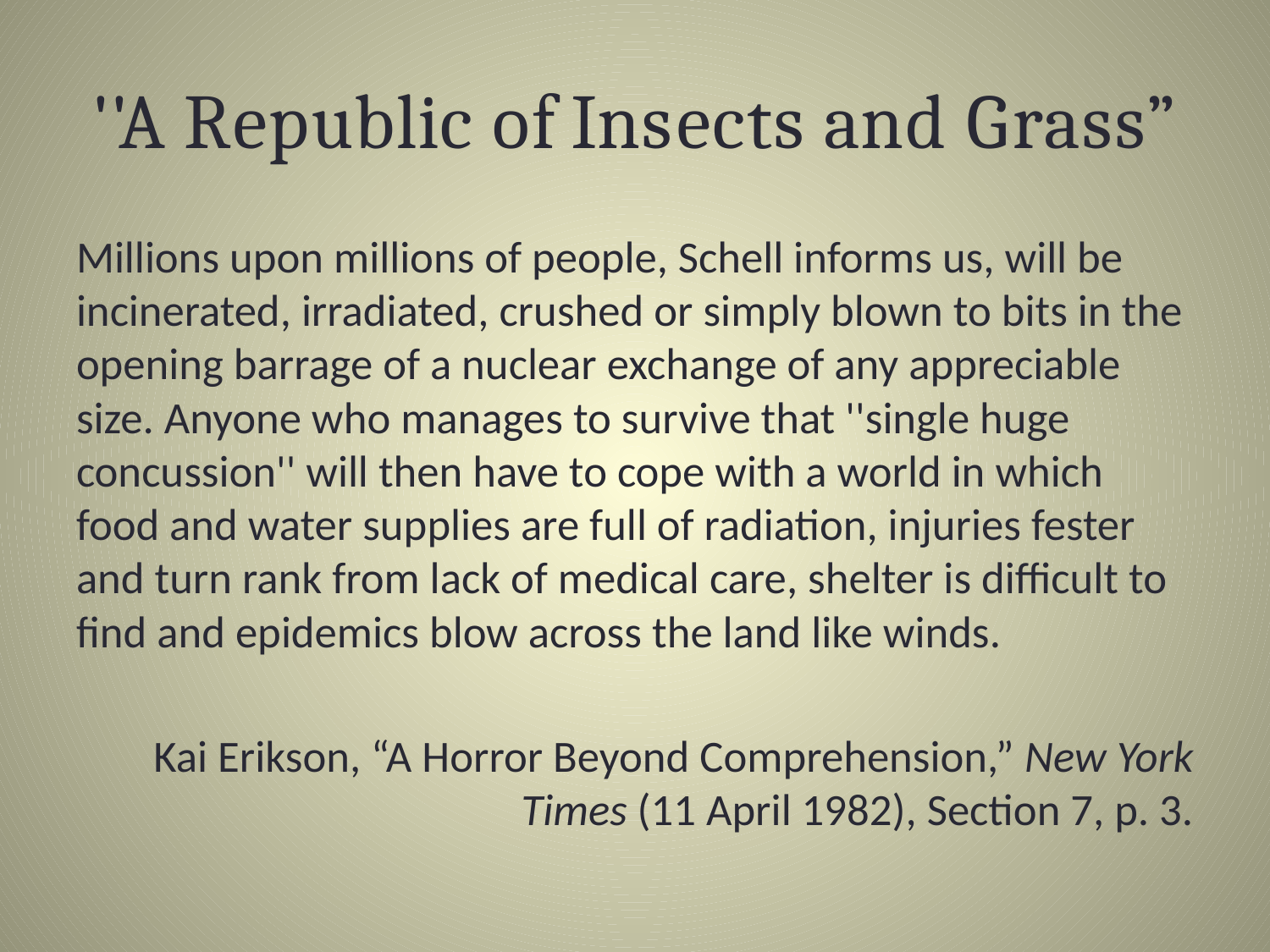

# ''A Republic of Insects and Grass”
Millions upon millions of people, Schell informs us, will be incinerated, irradiated, crushed or simply blown to bits in the opening barrage of a nuclear exchange of any appreciable size. Anyone who manages to survive that ''single huge concussion'' will then have to cope with a world in which food and water supplies are full of radiation, injuries fester and turn rank from lack of medical care, shelter is difficult to find and epidemics blow across the land like winds.

Kai Erikson, “A Horror Beyond Comprehension,” New York Times (11 April 1982), Section 7, p. 3.